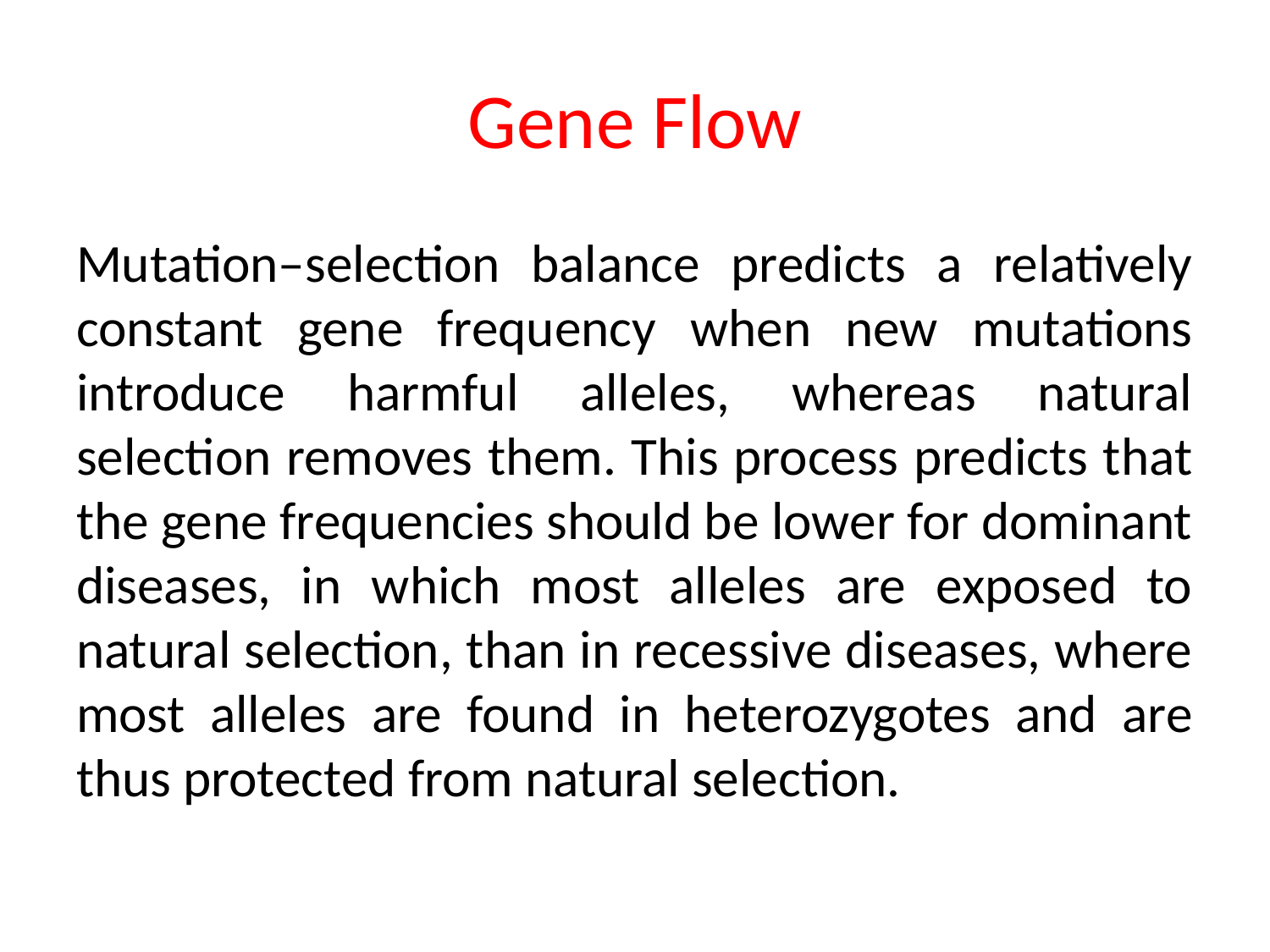

# Gene Flow
Mutation–selection balance predicts a relatively constant gene frequency when new mutations introduce harmful alleles, whereas natural selection removes them. This process predicts that the gene frequencies should be lower for dominant diseases, in which most alleles are exposed to natural selection, than in recessive diseases, where most alleles are found in heterozygotes and are thus protected from natural selection.